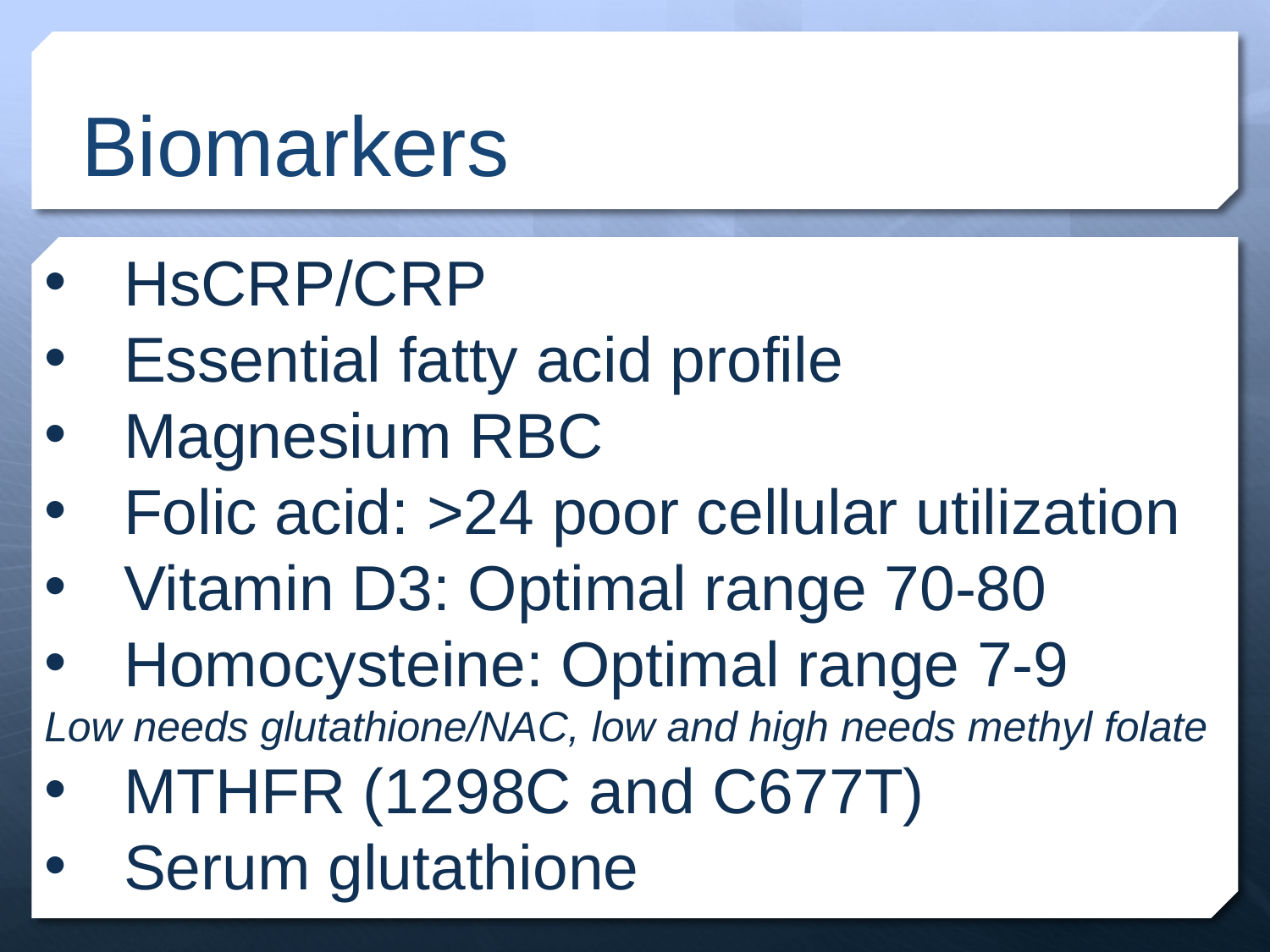

# Biomarkers
HsCRP/CRP
Essential fatty acid profile
Magnesium RBC
Folic acid: >24 poor cellular utilization
Vitamin D3: Optimal range 70-80
Homocysteine: Optimal range 7-9
Low needs glutathione/NAC, low and high needs methyl folate
MTHFR (1298C and C677T)
Serum glutathione